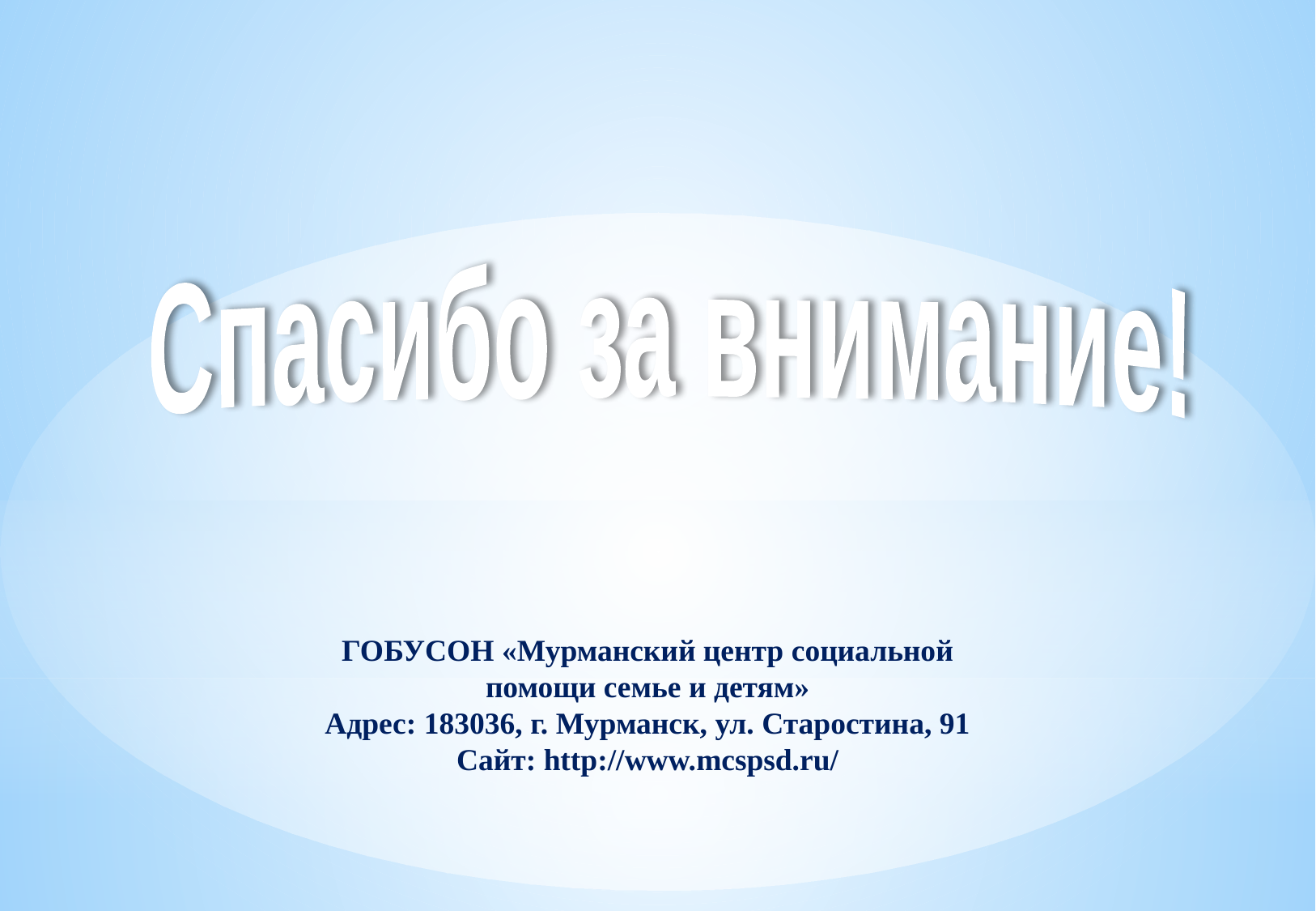

Спасибо за внимание!
ГОБУСОН «Мурманский центр социальной помощи семье и детям»
Адрес: 183036, г. Мурманск, ул. Старостина, 91
Сайт: http://www.mcspsd.ru/